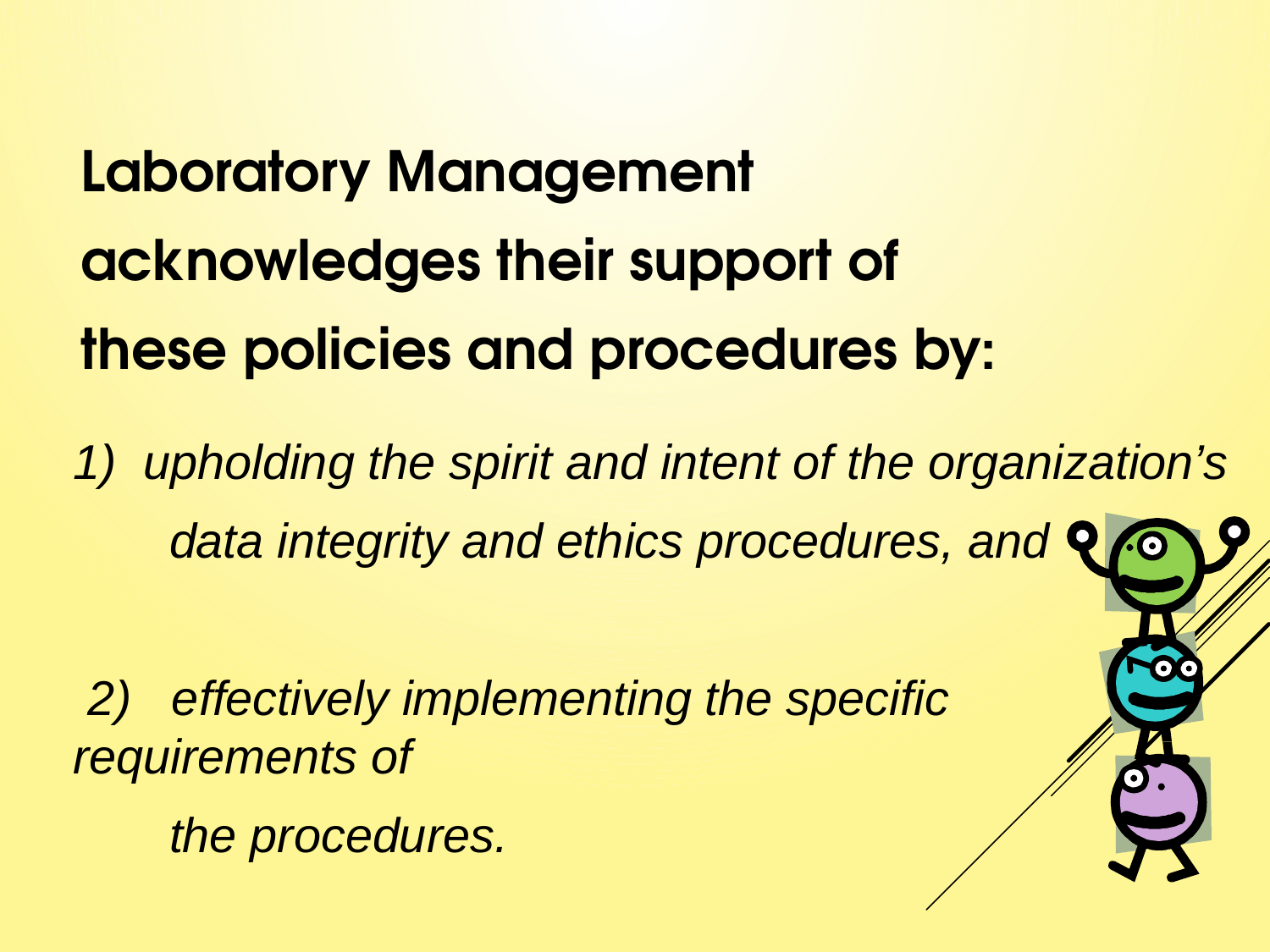

Laboratory Management
   acknowledges their support of
   these policies and procedures by:

	1)  upholding the spirit and intent of the organization’s
          data integrity and ethics procedures, and

    2)   effectively implementing the specific requirements of
          the procedures.